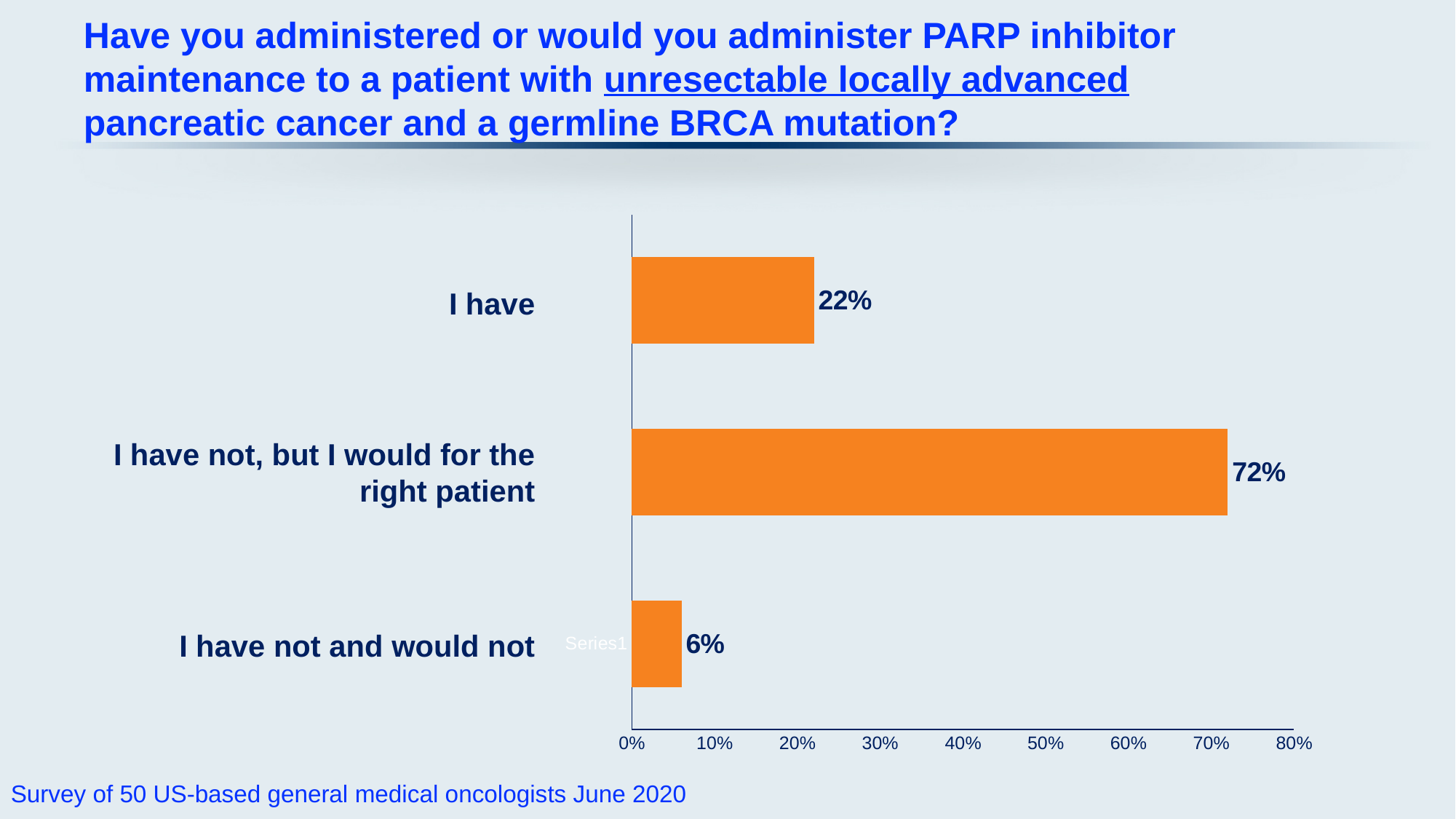

# Have you administered or would you administer PARP inhibitor maintenance to a patient with unresectable locally advanced pancreatic cancer and a germline BRCA mutation?

### Chart

| Category | Series 1 |
|---|---|
|  | 0.06 |
|  | 0.72 |
|  | 0.22 |
I have
I have not, but I would for the right patient
I have not and would not
Survey of 50 US-based general medical oncologists June 2020